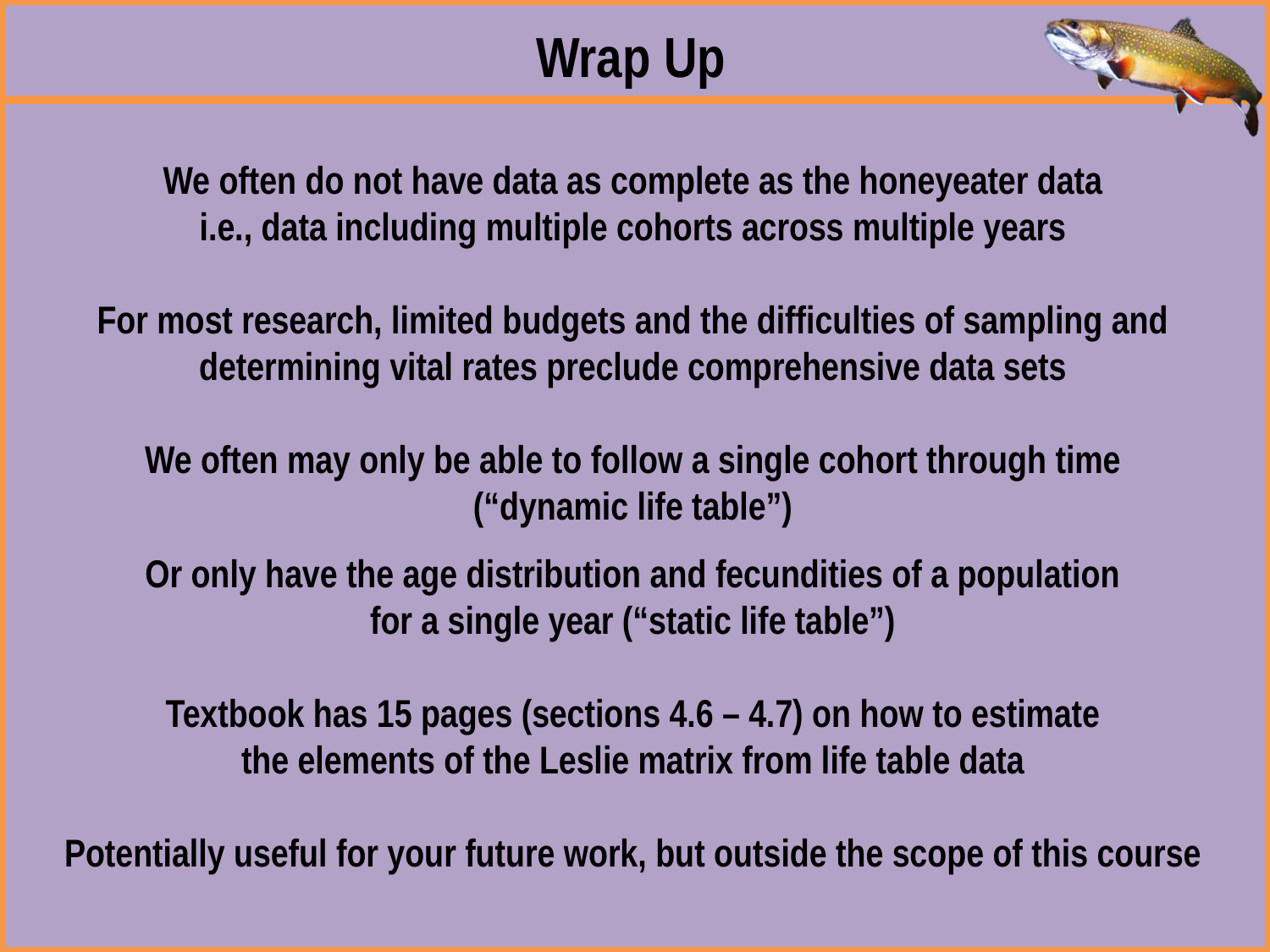

Wrap Up
We often do not have data as complete as the honeyeater data
i.e., data including multiple cohorts across multiple years

For most research, limited budgets and the difficulties of sampling and determining vital rates preclude comprehensive data sets

We often may only be able to follow a single cohort through time
(“dynamic life table”)

Or only have the age distribution and fecundities of a population
for a single year (“static life table”)

Textbook has 15 pages (sections 4.6 – 4.7) on how to estimate
the elements of the Leslie matrix from life table data

Potentially useful for your future work, but outside the scope of this course